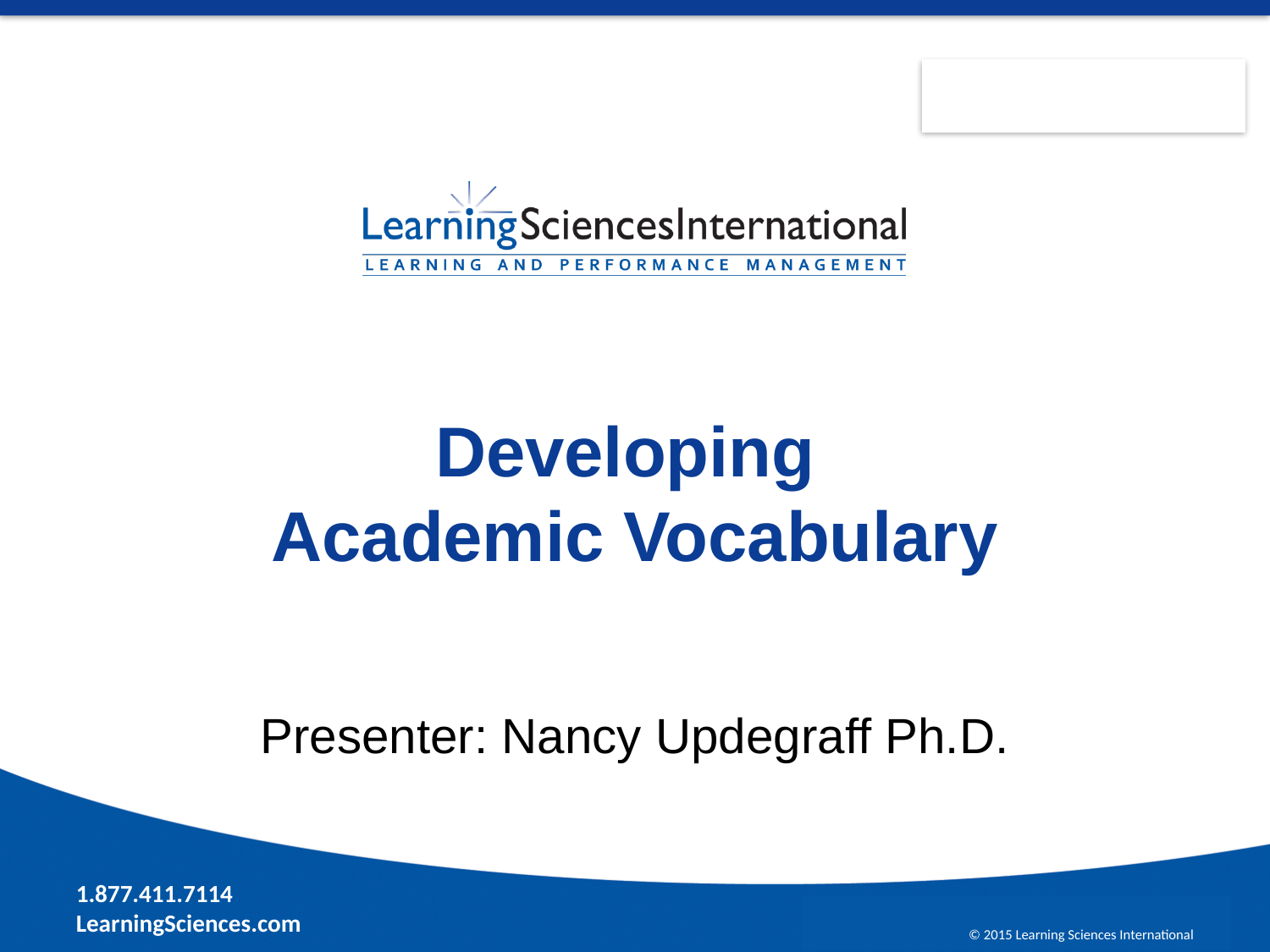

# Developing Academic Vocabulary
Presenter: Nancy Updegraff Ph.D.